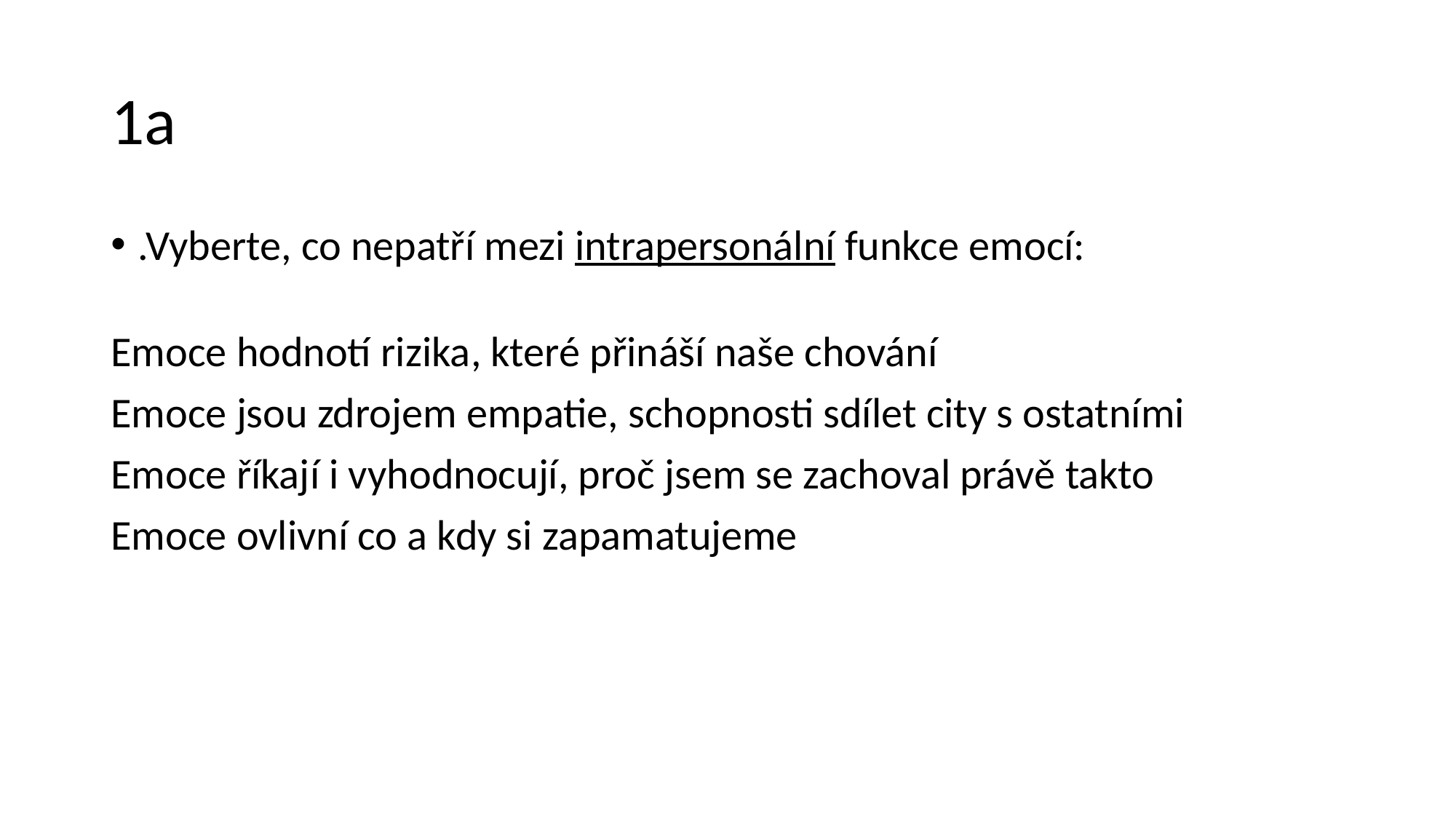

# 1a
.Vyberte, co nepatří mezi intrapersonální funkce emocí:
Emoce hodnotí rizika, které přináší naše chování
Emoce jsou zdrojem empatie, schopnosti sdílet city s ostatními
Emoce říkají i vyhodnocují, proč jsem se zachoval právě takto
Emoce ovlivní co a kdy si zapamatujeme